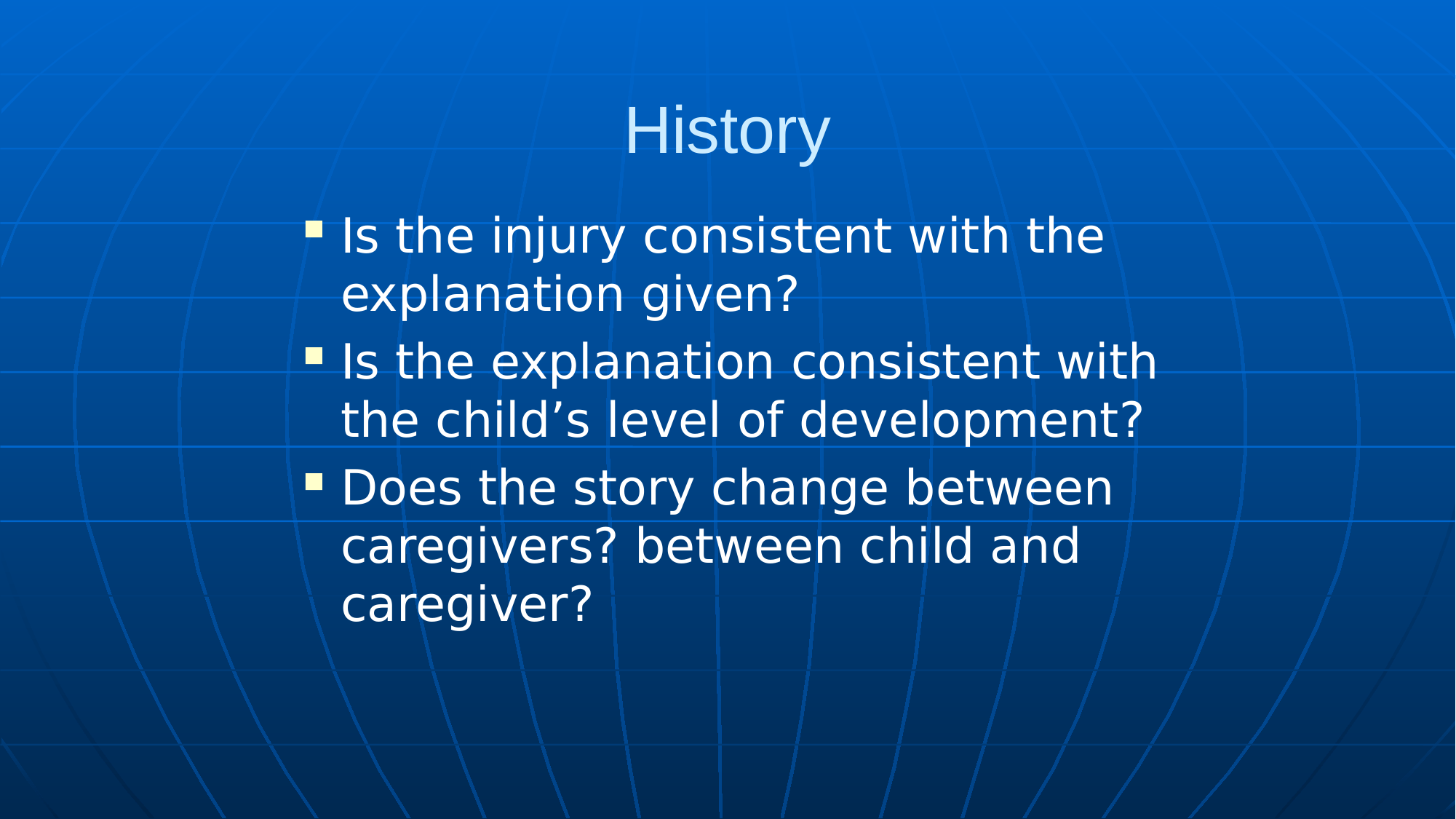

# History
Is the injury consistent with the explanation given?
Is the explanation consistent with the child’s level of development?
Does the story change between caregivers? between child and caregiver?